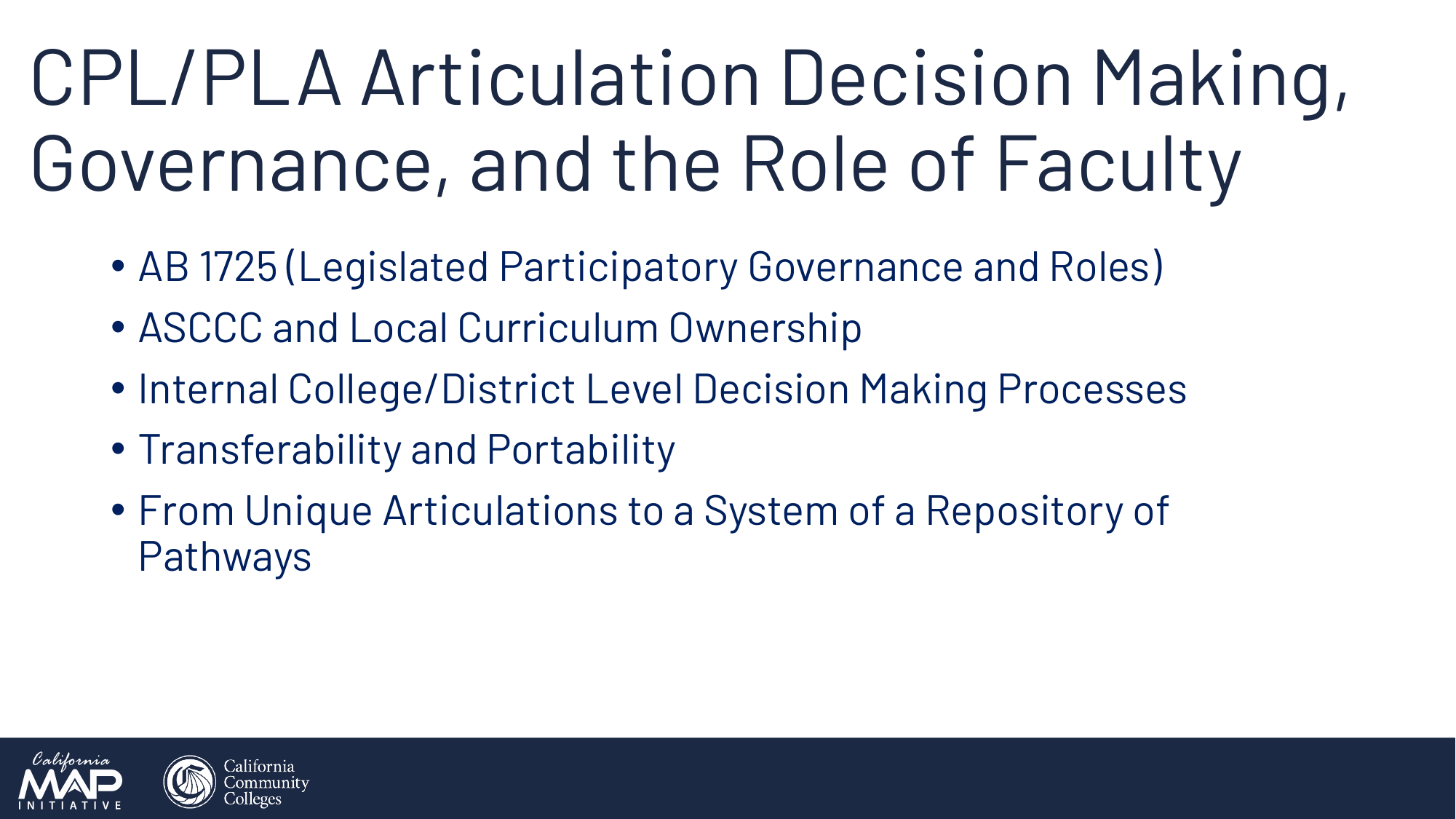

CPL/PLA Articulation Decision Making, Governance, and the Role of Faculty
AB 1725 (Legislated Participatory Governance and Roles)
ASCCC and Local Curriculum Ownership
Internal College/District Level Decision Making Processes
Transferability and Portability
From Unique Articulations to a System of a Repository of Pathways